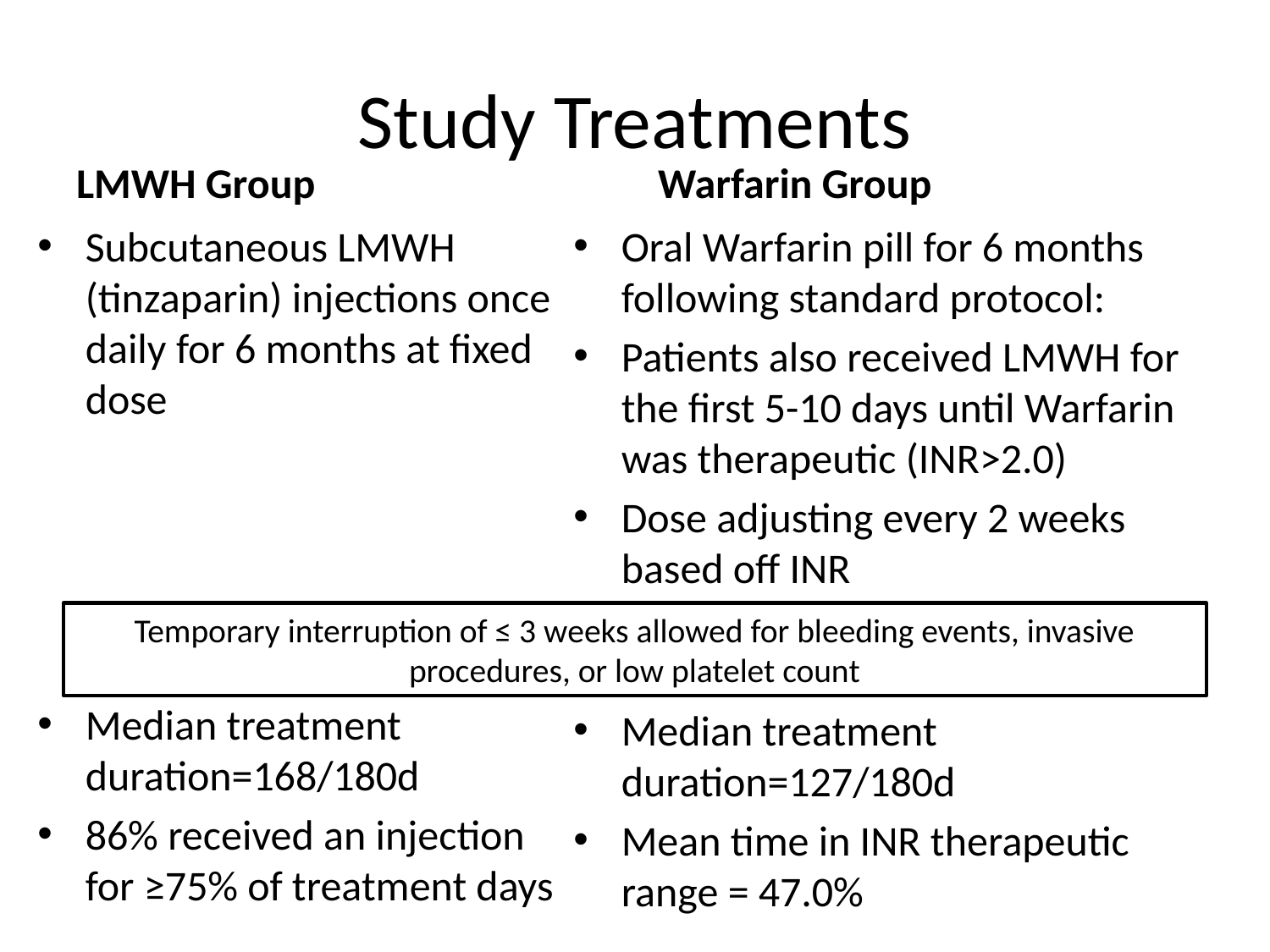

# Study Treatments
LMWH Group
Warfarin Group
Subcutaneous LMWH (tinzaparin) injections once daily for 6 months at fixed dose

Median treatment duration=168/180d
86% received an injection for ≥75% of treatment days
Oral Warfarin pill for 6 months following standard protocol:
Patients also received LMWH for the first 5-10 days until Warfarin was therapeutic (INR>2.0)
Dose adjusting every 2 weeks based off INR

Median treatment duration=127/180d
Mean time in INR therapeutic range = 47.0%
Temporary interruption of ≤ 3 weeks allowed for bleeding events, invasive procedures, or low platelet count